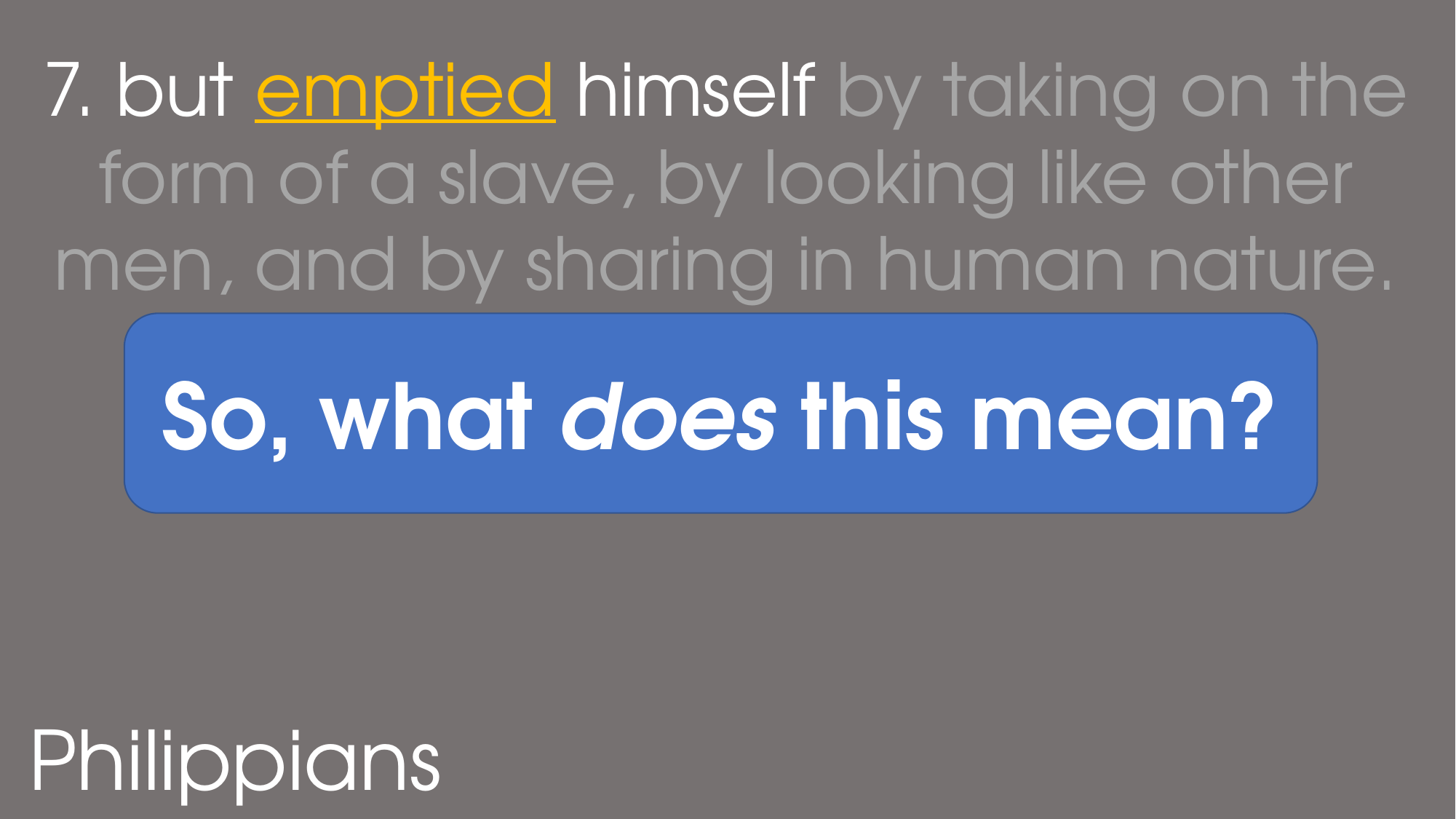

7. but emptied himself by taking on the form of a slave, by looking like other men, and by sharing in human nature.
So, what does this mean?
Philippians